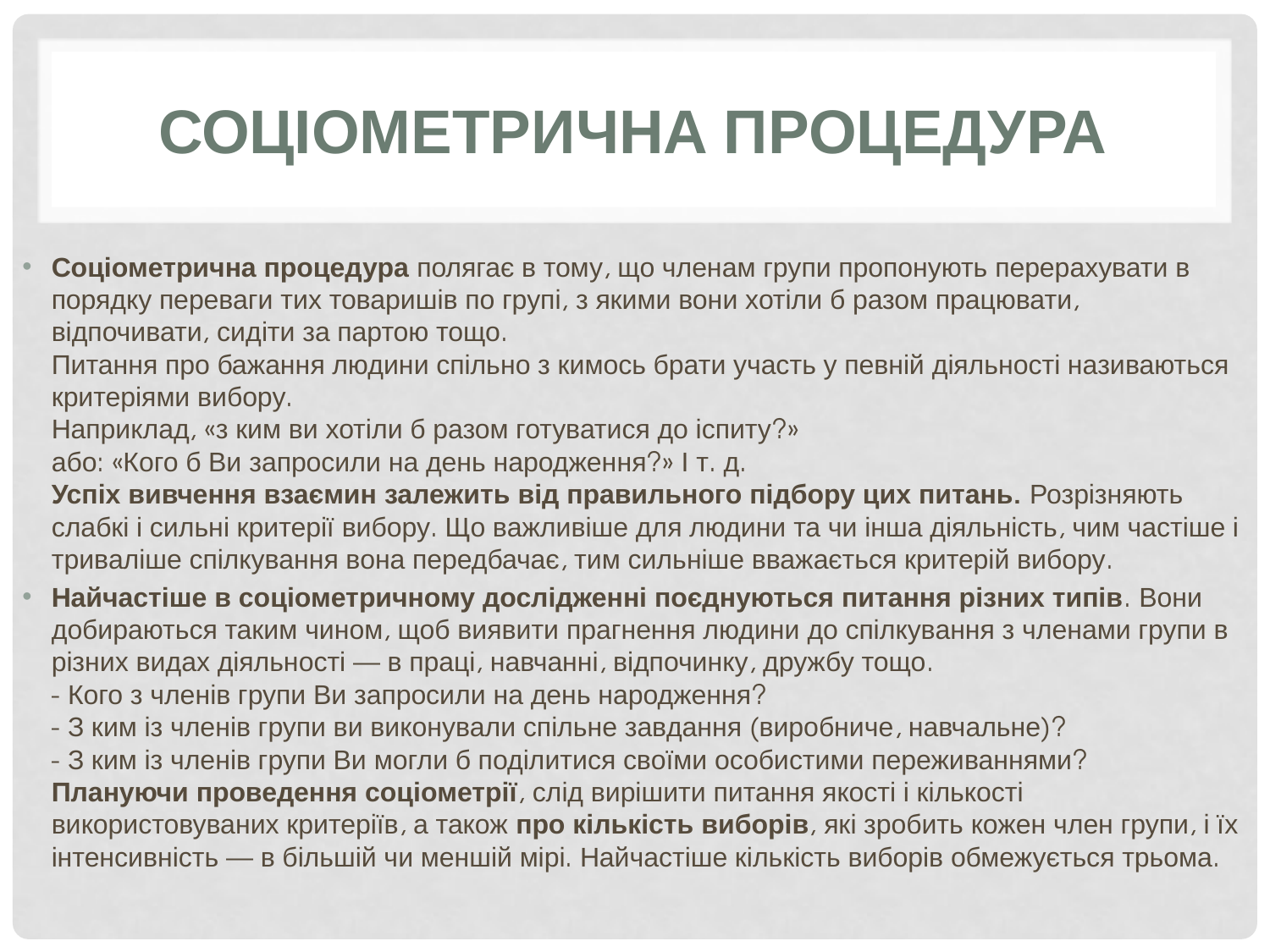

# Соціометрична процедура
Соціометрична процедура полягає в тому, що членам групи пропонують перерахувати в порядку переваги тих товаришів по групі, з якими вони хотіли б разом працювати, відпочивати, сидіти за партою тощо.
Питання про бажання людини спільно з кимось брати участь у певній діяльності називаються критеріями вибору.
Наприклад, «з ким ви хотіли б разом готуватися до іспиту?»
або: «Кого б Ви запросили на день народження?» І т. д.
Успіх вивчення взаємин залежить від правильного підбору цих питань. Розрізняють слабкі і сильні критерії вибору. Що важливіше для людини та чи інша діяльність, чим частіше і триваліше спілкування вона передбачає, тим сильніше вважається критерій вибору.
Найчастіше в соціометричному дослідженні поєднуються питання різних типів. Вони добираються таким чином, щоб виявити прагнення людини до спілкування з членами групи в різних видах діяльності — в праці, навчанні, відпочинку, дружбу тощо.
- Кого з членів групи Ви запросили на день народження?
- З ким із членів групи ви виконували спільне завдання (виробниче, навчальне)?
- З ким із членів групи Ви могли б поділитися своїми особистими переживаннями?
Плануючи проведення соціометрії, слід вирішити питання якості і кількості використовуваних критеріїв, а також про кількість виборів, які зробить кожен член групи, і їх інтенсивність — в більшій чи меншій мірі. Найчастіше кількість виборів обмежується трьома.